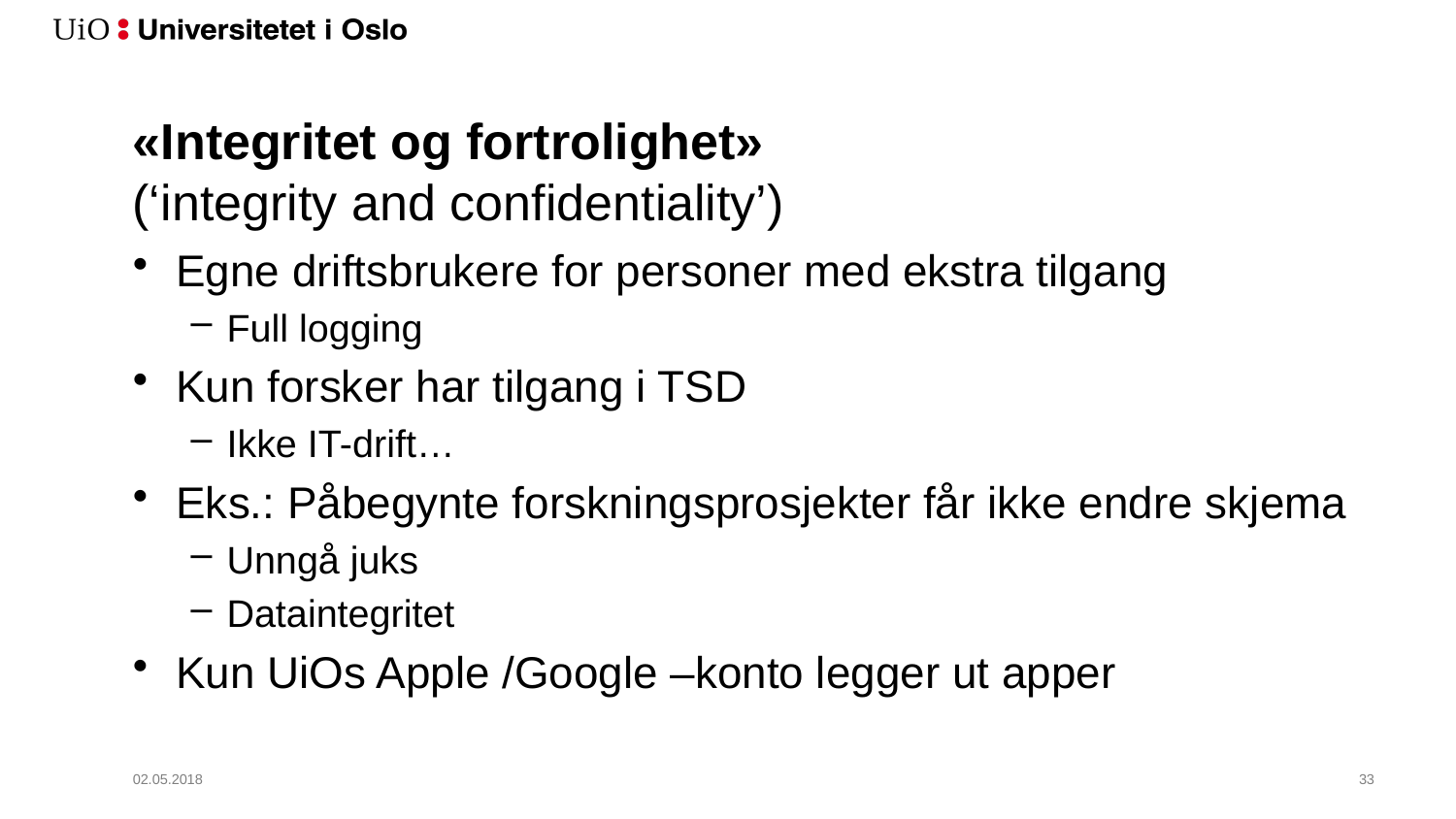

# «Integritet og fortrolighet» (‘integrity and confidentiality’)
Egne driftsbrukere for personer med ekstra tilgang
Full logging
Kun forsker har tilgang i TSD
Ikke IT-drift…
Eks.: Påbegynte forskningsprosjekter får ikke endre skjema
Unngå juks
Dataintegritet
Kun UiOs Apple /Google –konto legger ut apper

02.05.2018
33